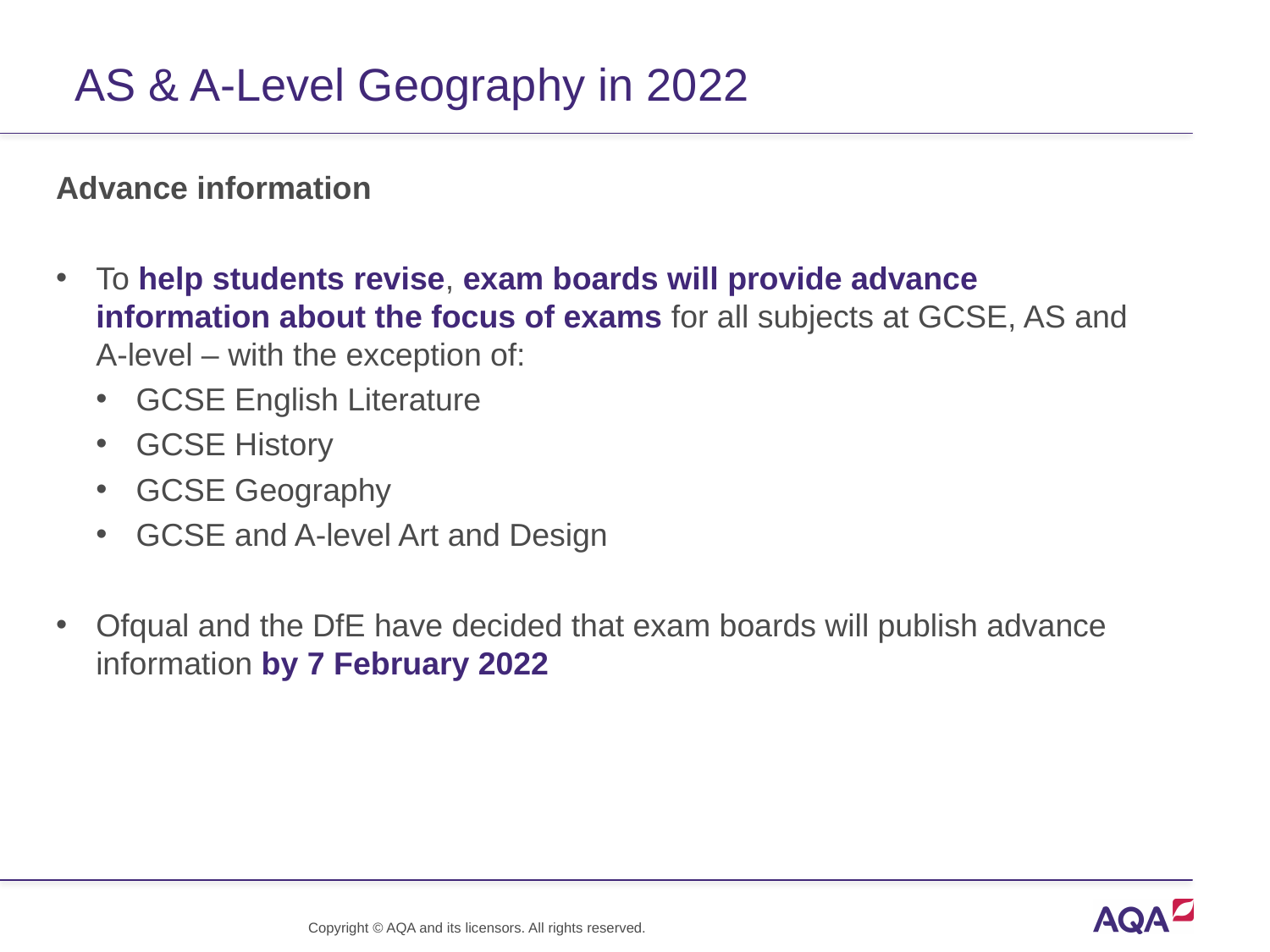

# AS & A-Level Geography in 2022
Advance information

To help students revise, exam boards will provide advance information about the focus of exams for all subjects at GCSE, AS and A-level – with the exception of:
GCSE English Literature
GCSE History
GCSE Geography
GCSE and A-level Art and Design

Ofqual and the DfE have decided that exam boards will publish advance information by 7 February 2022
Copyright © AQA and its licensors. All rights reserved.